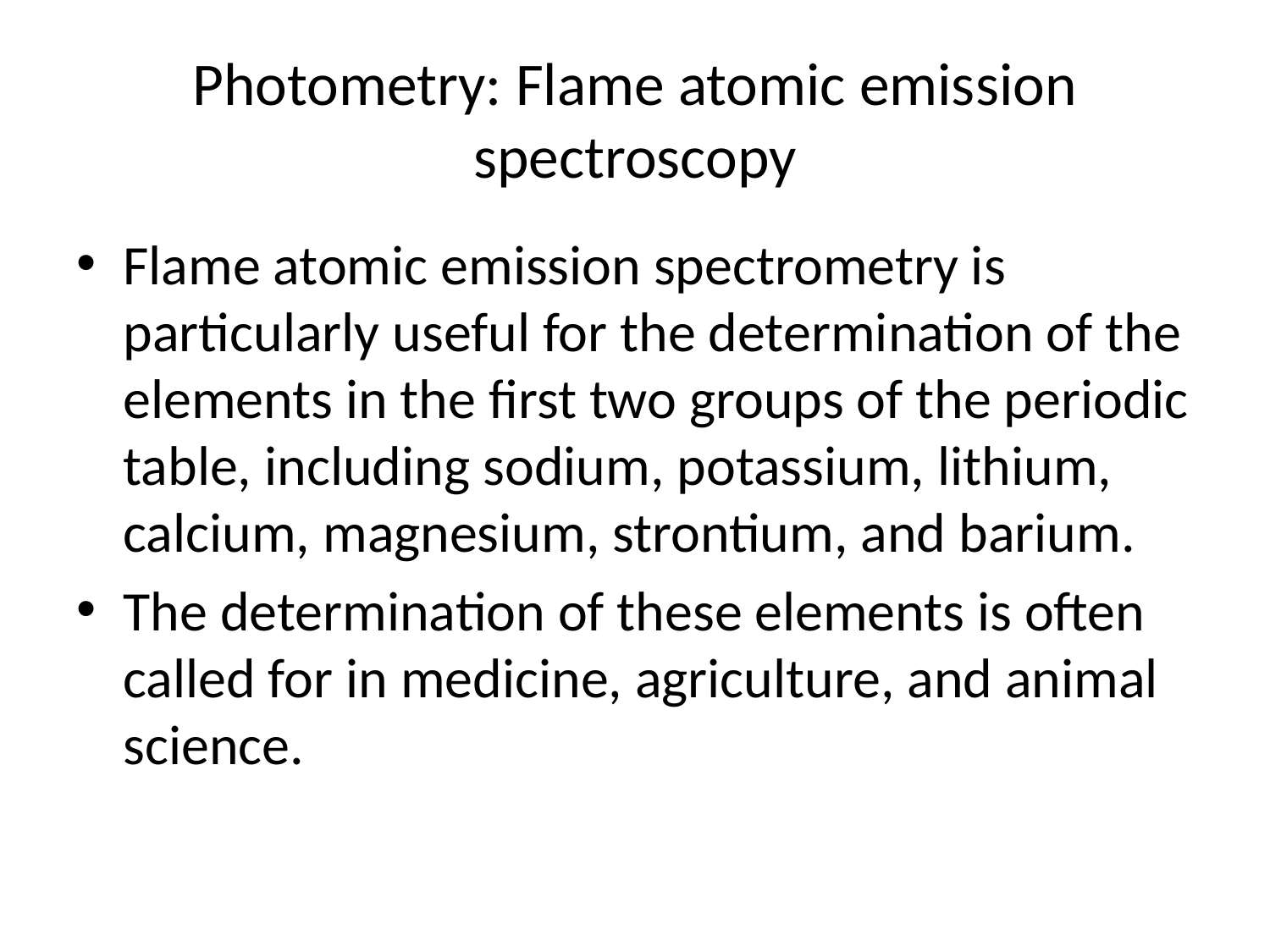

# Photometry: Flame atomic emission spectroscopy
Flame atomic emission spectrometry is particularly useful for the determination of the elements in the first two groups of the periodic table, including sodium, potassium, lithium, calcium, magnesium, strontium, and barium.
The determination of these elements is often called for in medicine, agriculture, and animal science.